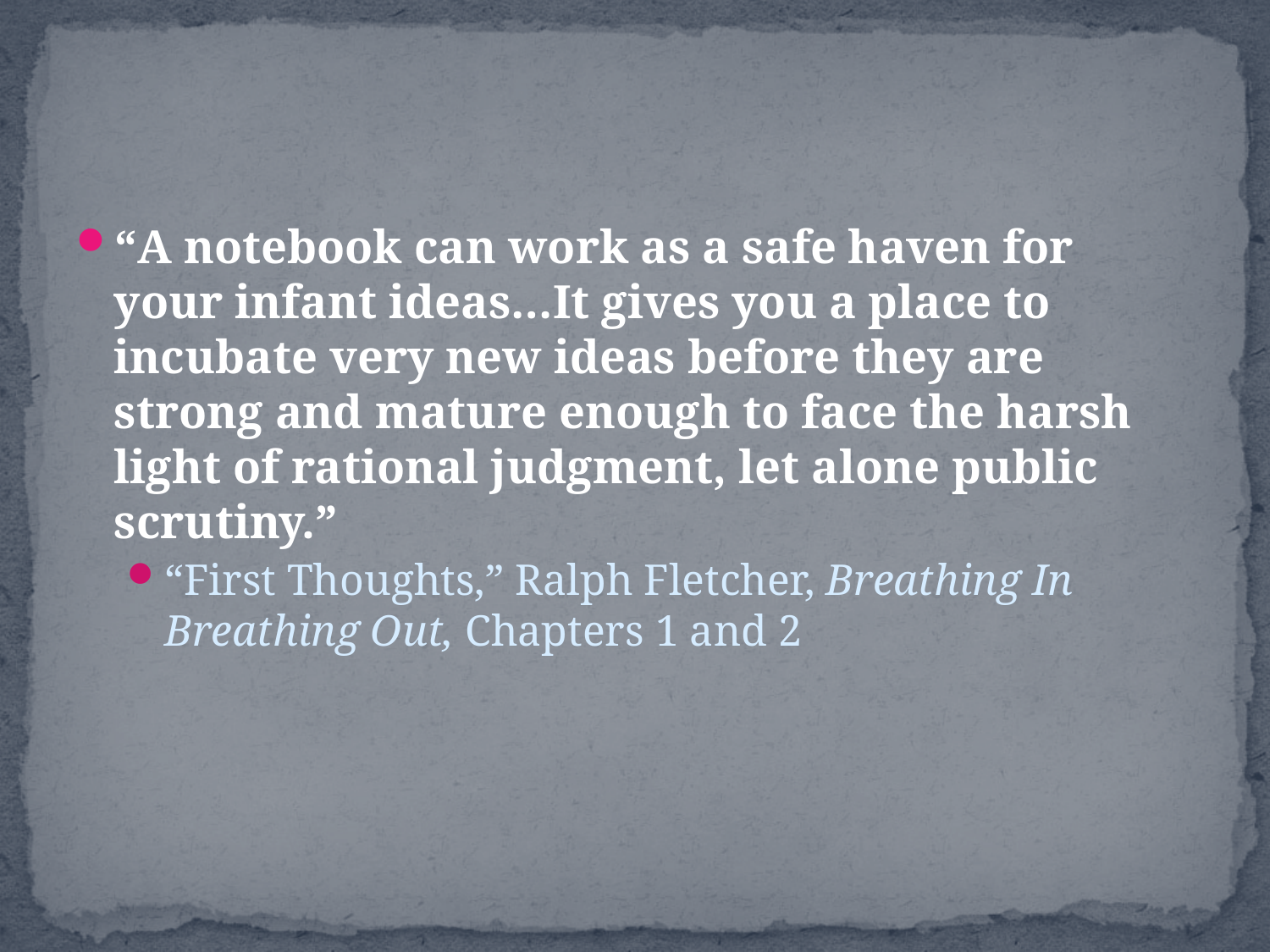

#
“A notebook can work as a safe haven for your infant ideas…It gives you a place to incubate very new ideas before they are strong and mature enough to face the harsh light of rational judgment, let alone public scrutiny.”
“First Thoughts,” Ralph Fletcher, Breathing In Breathing Out, Chapters 1 and 2